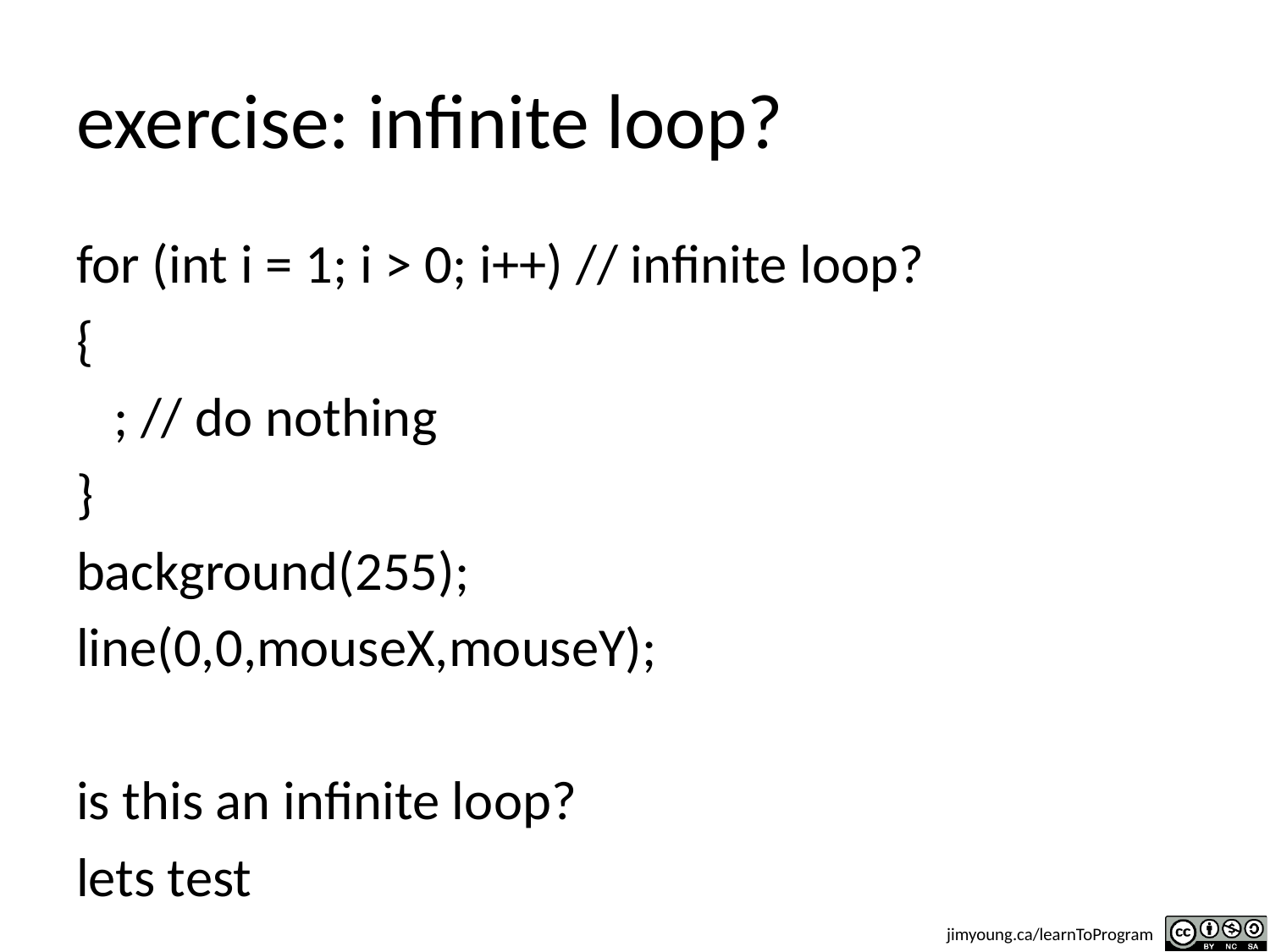

# exercise: infinite loop?
for (int i = 1; i > 0; i++) // infinite loop?
{
   ; // do nothing
}
background(255);
line(0,0,mouseX,mouseY);

is this an infinite loop?
lets test